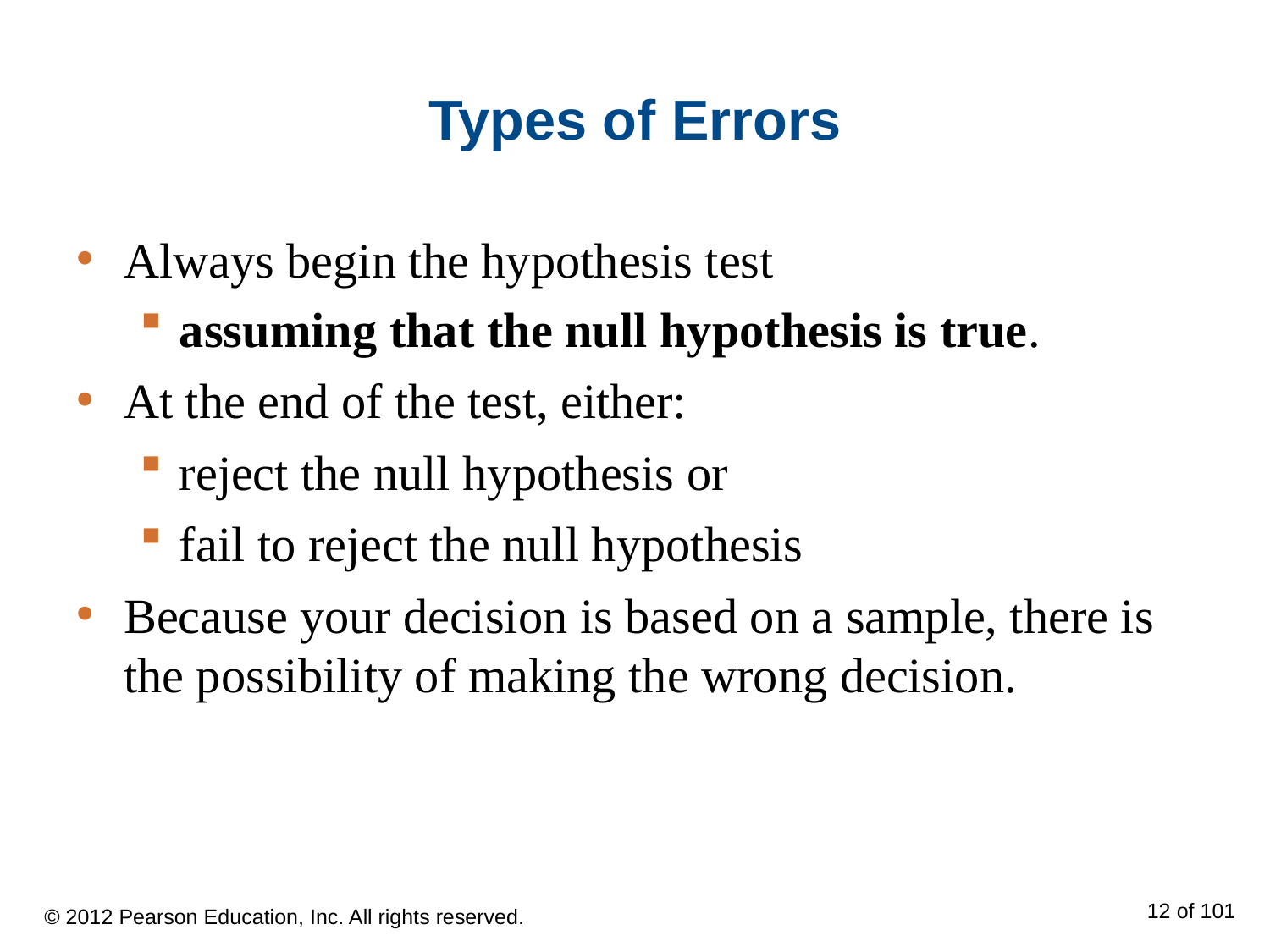

# Types of Errors
Always begin the hypothesis test
assuming that the null hypothesis is true.
At the end of the test, either:
reject the null hypothesis or
fail to reject the null hypothesis
Because your decision is based on a sample, there is the possibility of making the wrong decision.
© 2012 Pearson Education, Inc. All rights reserved.
12 of 101